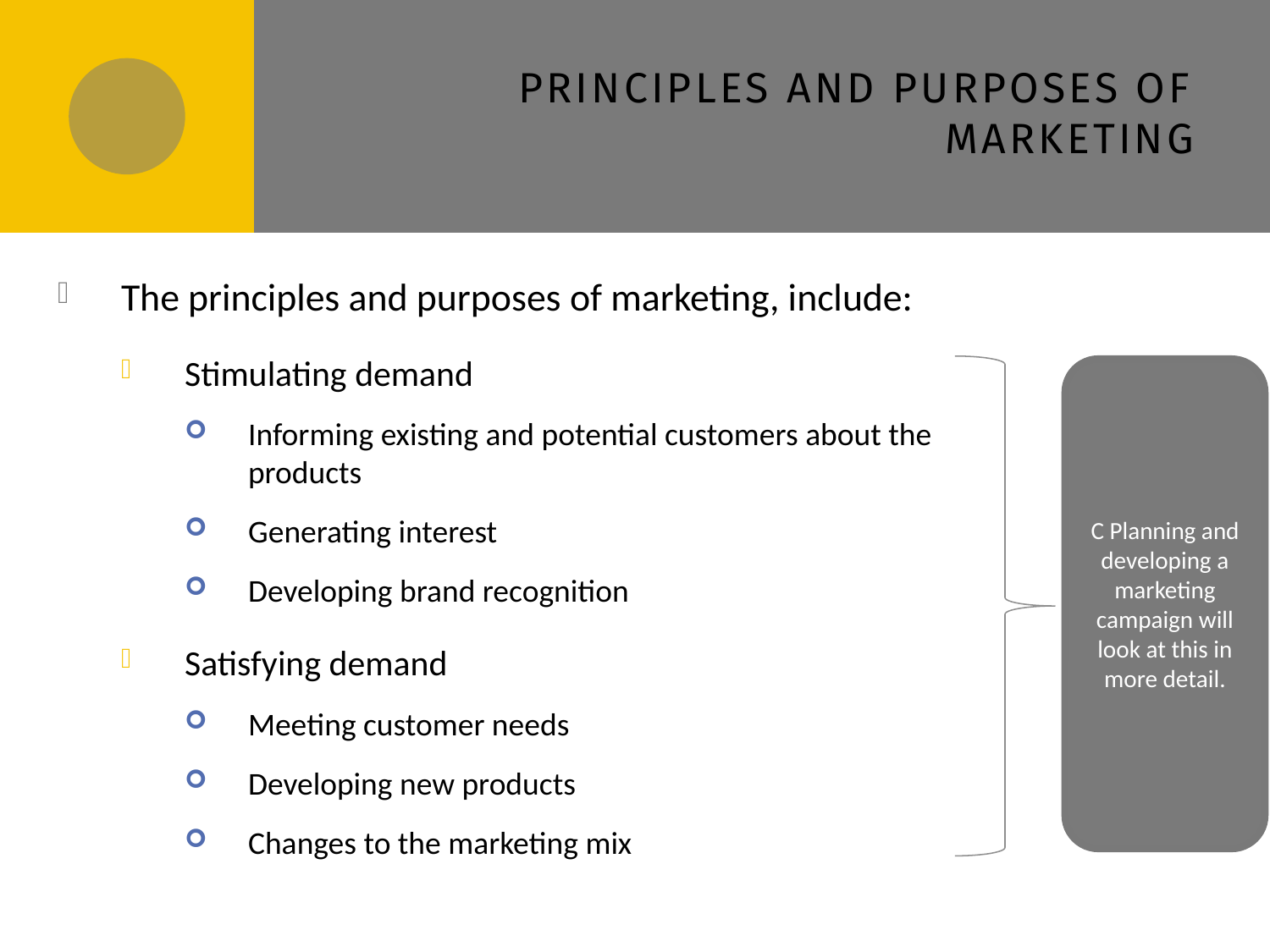

# Principles and purposes of marketing
The principles and purposes of marketing, include:
Stimulating demand
Informing existing and potential customers about the products
Generating interest
Developing brand recognition
Satisfying demand
Meeting customer needs
Developing new products
Changes to the marketing mix

C Planning and developing a marketing campaign will look at this in more detail.